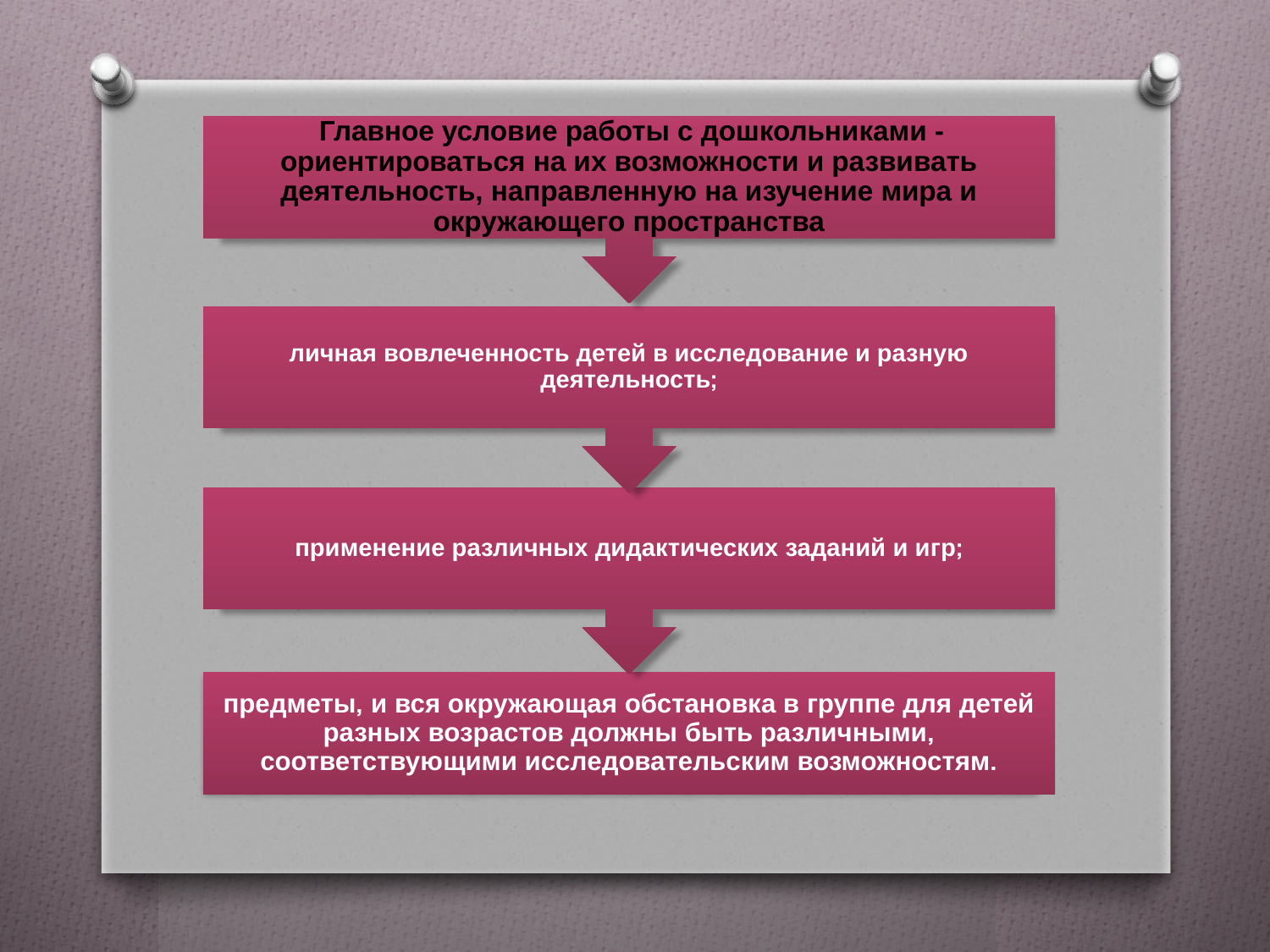

предметы, и вся окружающая обстановка в группе для детей разных возрастов должны быть различными, соответствующими исследовательским возможностям.
применение различных дидактических заданий и игр;
личная вовлеченность детей в исследование и разную деятельность;
 Главное условие работы с дошкольниками - ориентироваться на их возможности и развивать деятельность, направленную на изучение мира и окружающего пространства